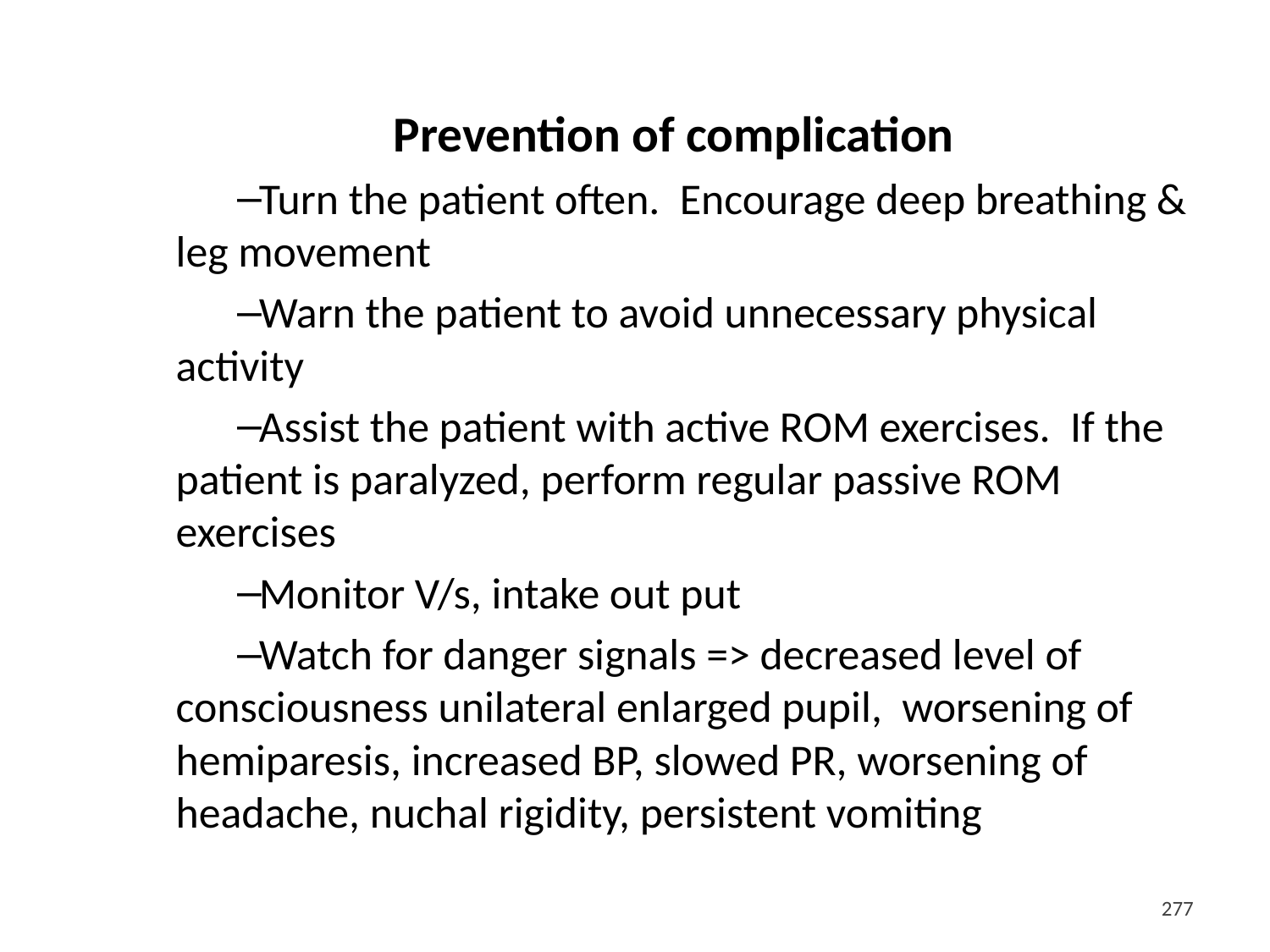

Prevention of complication
Turn the patient often.  Encourage deep breathing & leg movement
Warn the patient to avoid unnecessary physical activity
Assist the patient with active ROM exercises.  If the patient is paralyzed, perform regular passive ROM exercises
Monitor V/s, intake out put
Watch for danger signals => decreased level of consciousness unilateral enlarged pupil,  worsening of hemiparesis, increased BP, slowed PR, worsening of headache, nuchal rigidity, persistent vomiting

277